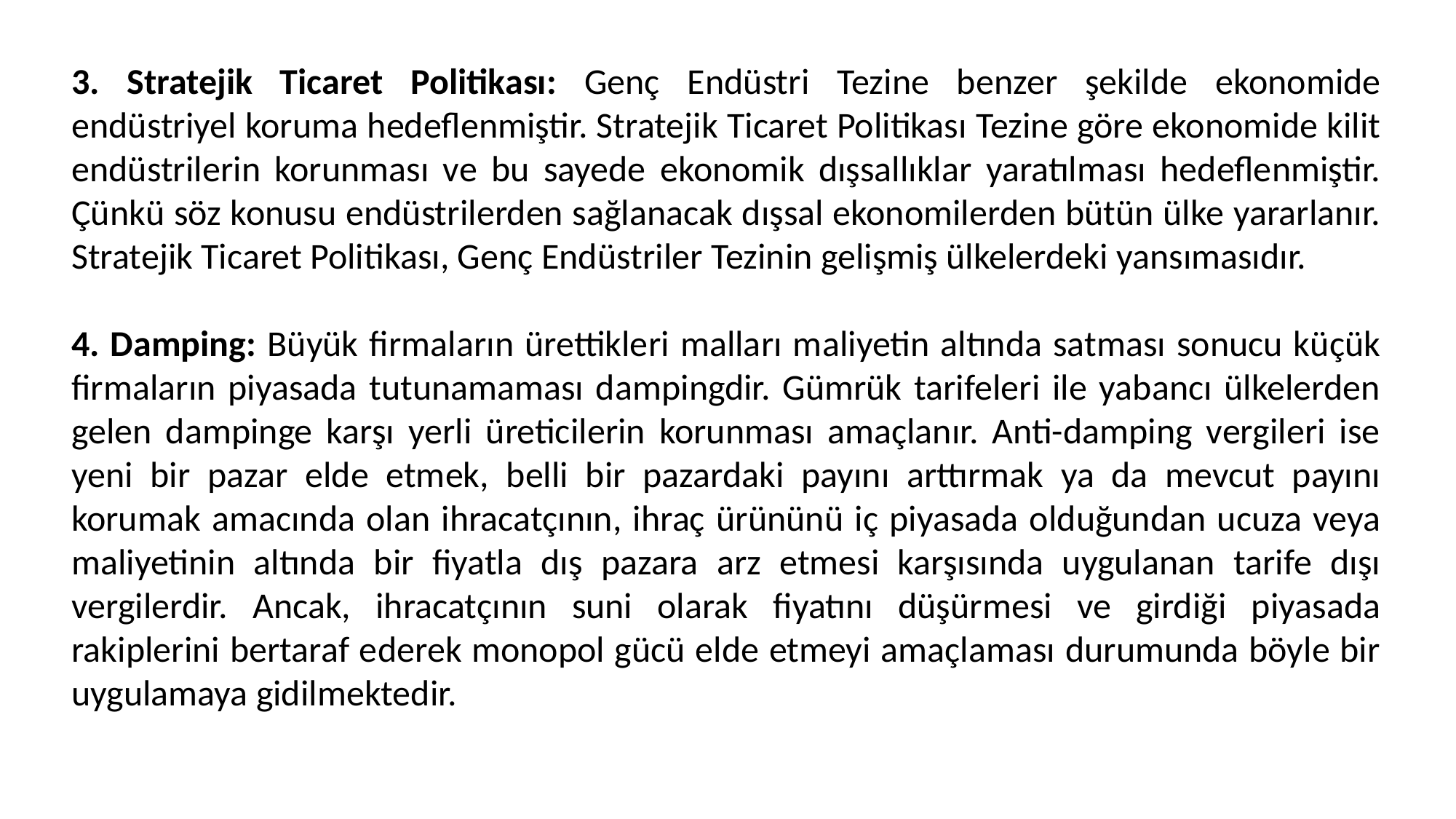

3. Stratejik Ticaret Politikası: Genç Endüstri Tezine benzer şekilde ekonomide endüstriyel koruma hedeflenmiştir. Stratejik Ticaret Politikası Tezine göre ekonomide kilit endüstrilerin korunması ve bu sayede ekonomik dışsallıklar yaratılması hedeflenmiştir. Çünkü söz konusu endüstrilerden sağlanacak dışsal ekonomilerden bütün ülke yararlanır. Stratejik Ticaret Politikası, Genç Endüstriler Tezinin gelişmiş ülkelerdeki yansımasıdır.

4. Damping: Büyük firmaların ürettikleri malları maliyetin altında satması sonucu küçük firmaların piyasada tutunamaması dampingdir. Gümrük tarifeleri ile yabancı ülkelerden gelen dampinge karşı yerli üreticilerin korunması amaçlanır. Anti-damping vergileri ise yeni bir pazar elde etmek, belli bir pazardaki payını arttırmak ya da mevcut payını korumak amacında olan ihracatçının, ihraç ürününü iç piyasada olduğundan ucuza veya maliyetinin altında bir fiyatla dış pazara arz etmesi karşısında uygulanan tarife dışı vergilerdir. Ancak, ihracatçının suni olarak fiyatını düşürmesi ve girdiği piyasada rakiplerini bertaraf ederek monopol gücü elde etmeyi amaçlaması durumunda böyle bir uygulamaya gidilmektedir.